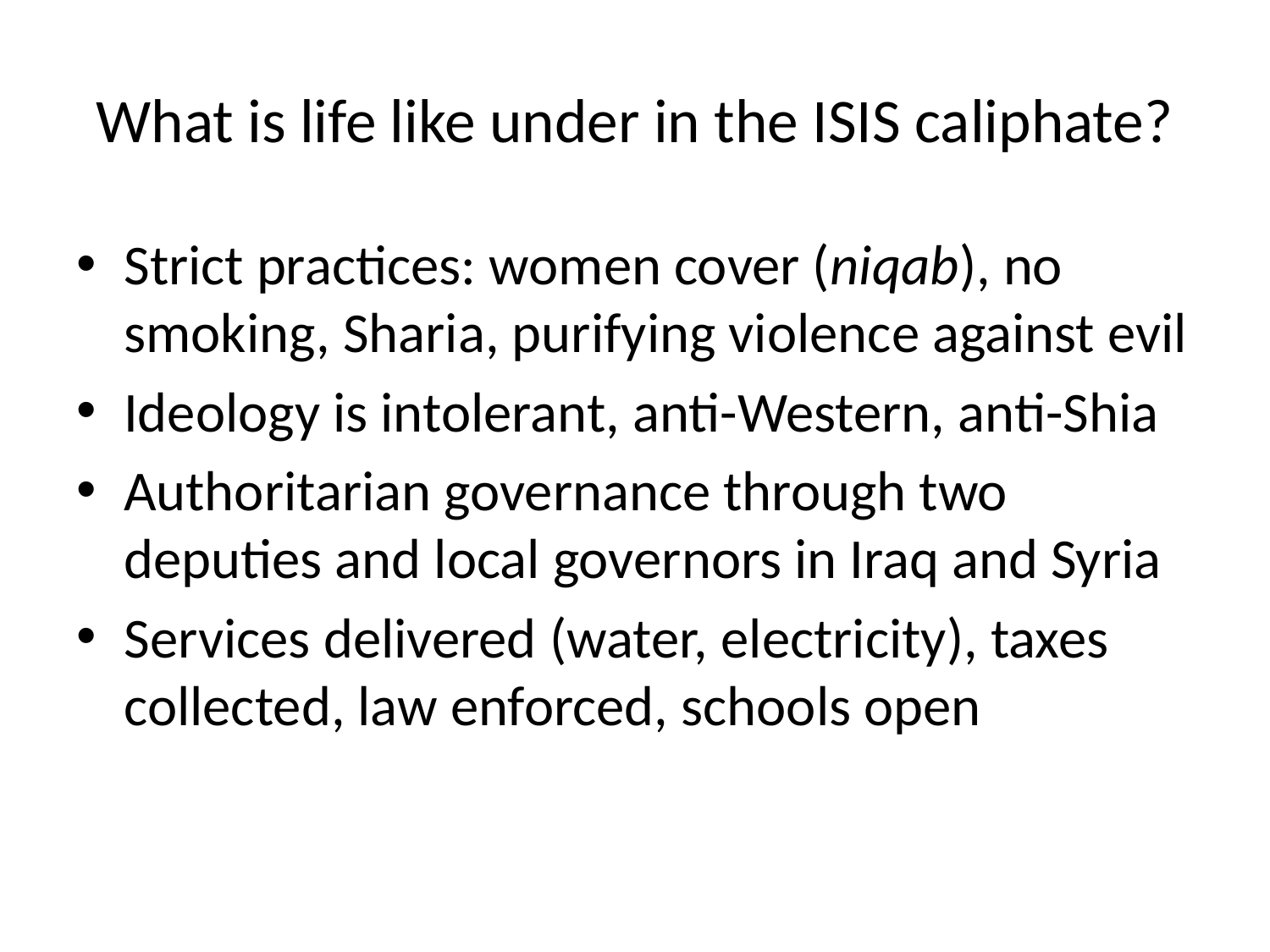

# What is life like under in the ISIS caliphate?
Strict practices: women cover (niqab), no smoking, Sharia, purifying violence against evil
Ideology is intolerant, anti-Western, anti-Shia
Authoritarian governance through two deputies and local governors in Iraq and Syria
Services delivered (water, electricity), taxes collected, law enforced, schools open